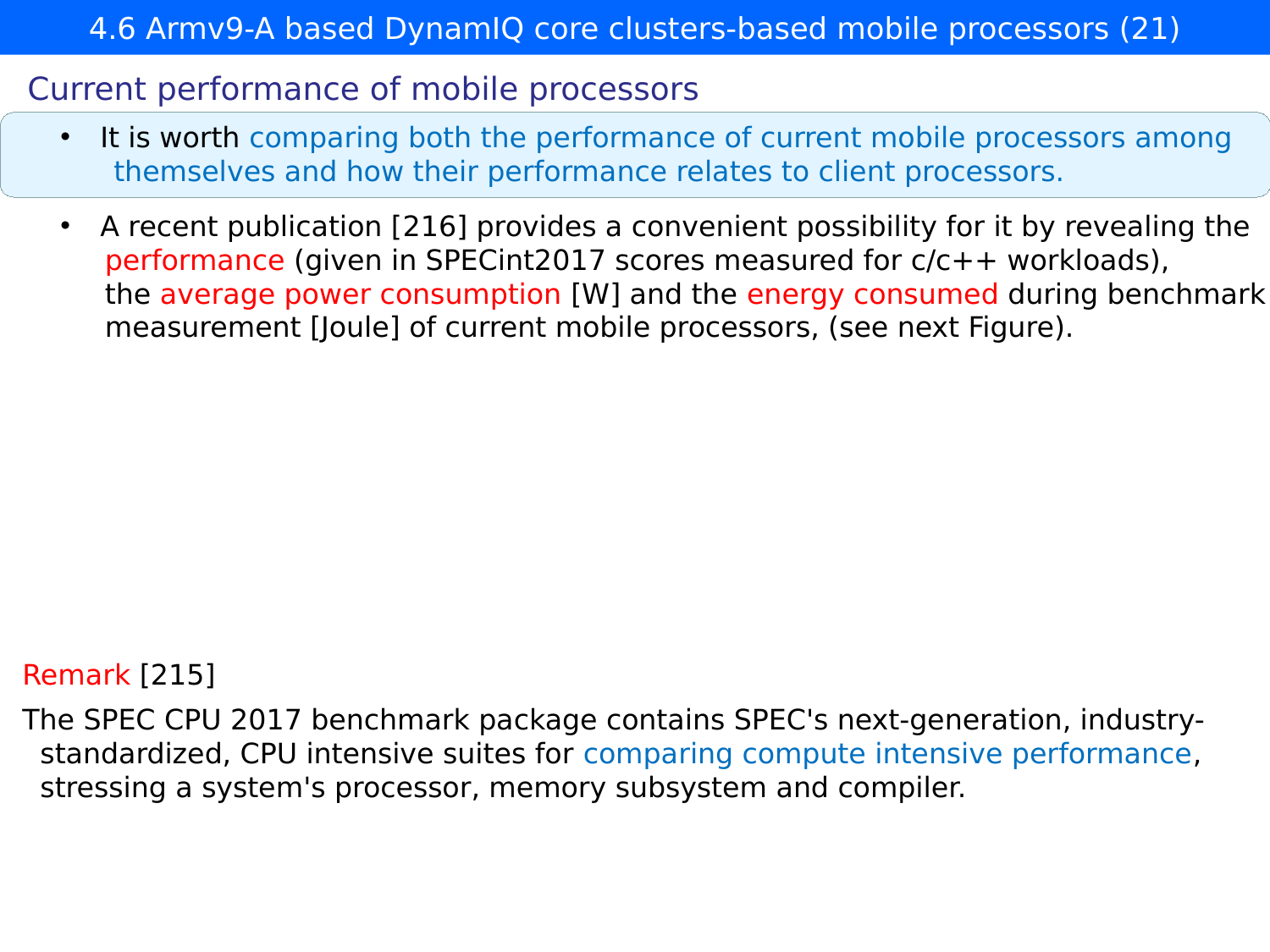

# 4.6 Armv9-A based DynamIQ core clusters-based mobile processors (21)
Current performance of mobile processors

It is worth comparing both the performance of current mobile processors among
      themselves and how their performance relates to client processors.
A recent publication [216] provides a convenient possibility for it by revealing the
     performance (given in SPECint2017 scores measured for c/c++ workloads),
     the average power consumption [W] and the energy consumed during benchmark
     measurement [Joule] of current mobile processors, (see next Figure).
Remark [215]
The SPEC CPU 2017 benchmark package contains SPEC's next-generation, industry-
  standardized, CPU intensive suites for comparing compute intensive performance,
  stressing a system's processor, memory subsystem and compiler.